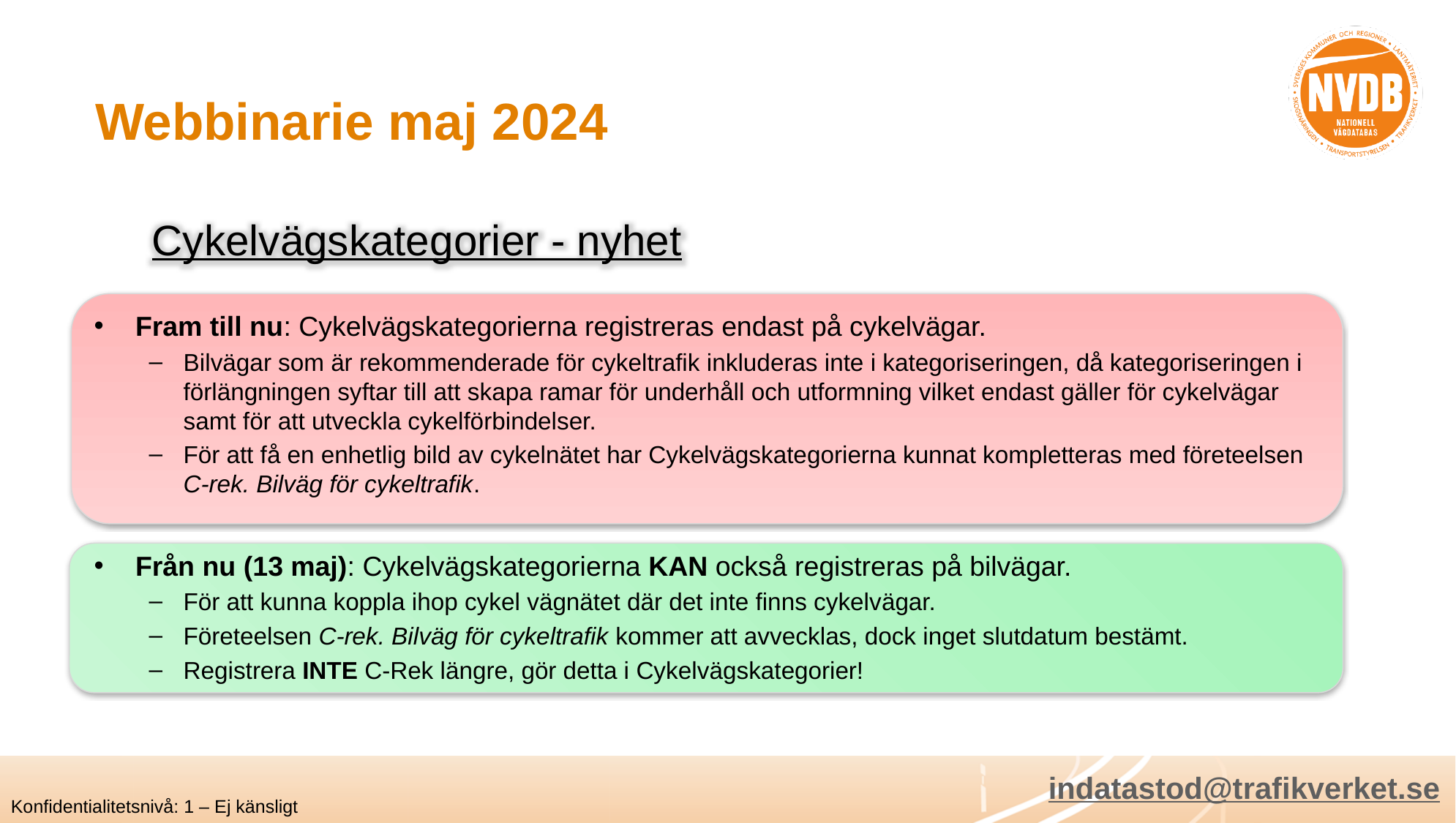

# Webbinarie maj 2024
Cykelvägskategorier - nyhet

Fram till nu: Cykelvägskategorierna registreras endast på cykelvägar.
Bilvägar som är rekommenderade för cykeltrafik inkluderas inte i kategoriseringen, då kategoriseringen i förlängningen syftar till att skapa ramar för underhåll och utformning vilket endast gäller för cykelvägar samt för att utveckla cykelförbindelser.
För att få en enhetlig bild av cykelnätet har Cykelvägskategorierna kunnat kompletteras med företeelsen C-rek. Bilväg för cykeltrafik.

Från nu (13 maj): Cykelvägskategorierna KAN också registreras på bilvägar.
För att kunna koppla ihop cykel vägnätet där det inte finns cykelvägar.
Företeelsen C-rek. Bilväg för cykeltrafik kommer att avvecklas, dock inget slutdatum bestämt.
Registrera INTE C-Rek längre, gör detta i Cykelvägskategorier!

indatastod@trafikverket.se
Konfidentialitetsnivå: 1 – Ej känsligt